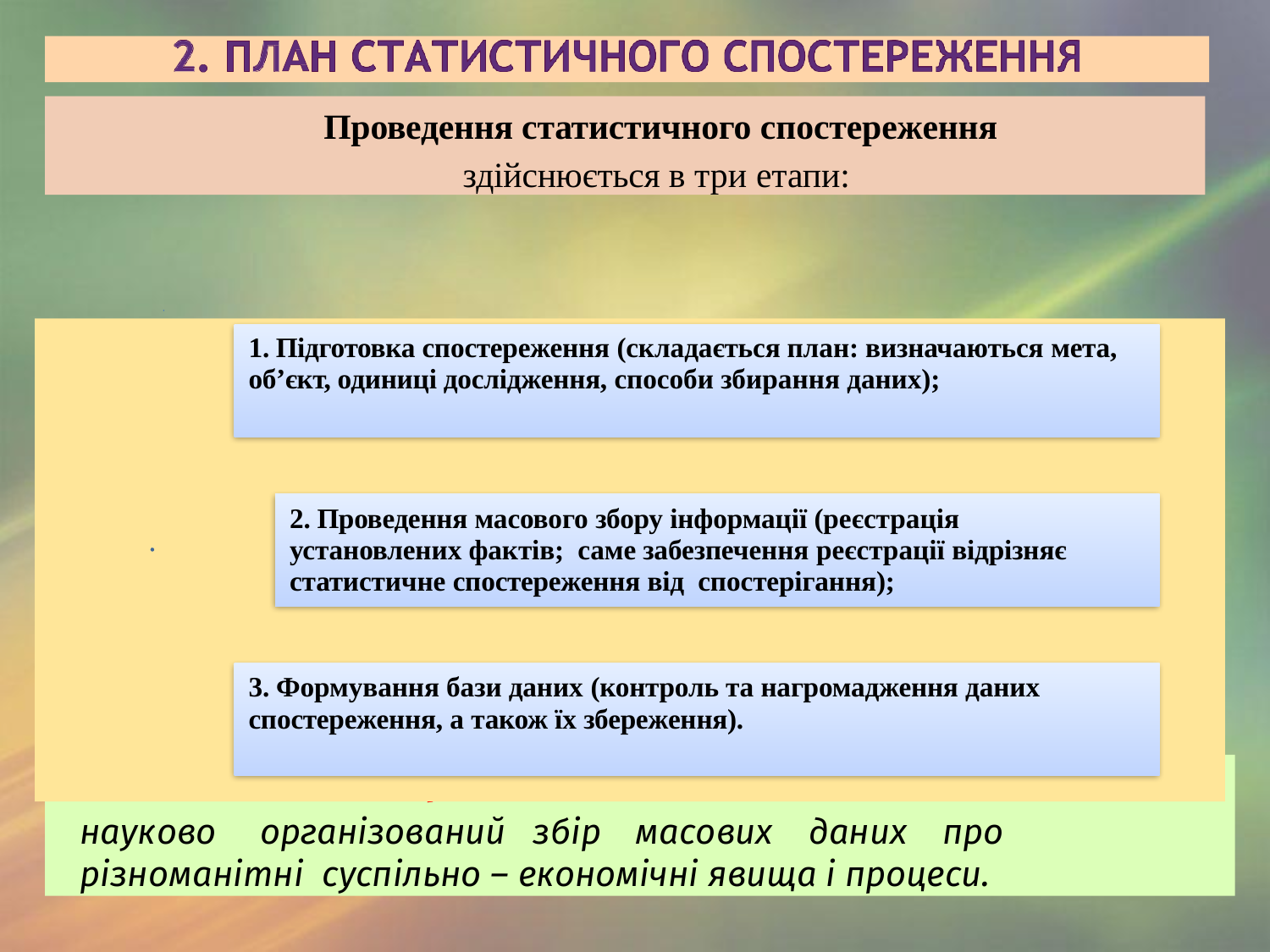

Проведення статистичного спостереження
здійснюється в три етапи:
1. Підготовка спостереження (складається план: визначаються мета, об’єкт, одиниці дослідження, способи збирання даних);
2. Проведення масового збору інформації (реєстрація установлених фактів;  саме забезпечення реєстрації відрізняє статистичне спостереження від  спостерігання);
3. Формування бази даних (контроль та нагромадження даних  спостереження, а також їх збереження).

науково	організований	збір	масових	даних	про	різноманітні  суспільно – економічні явища і процеси.

Статистичне спостереження – це спланований, систематичний і